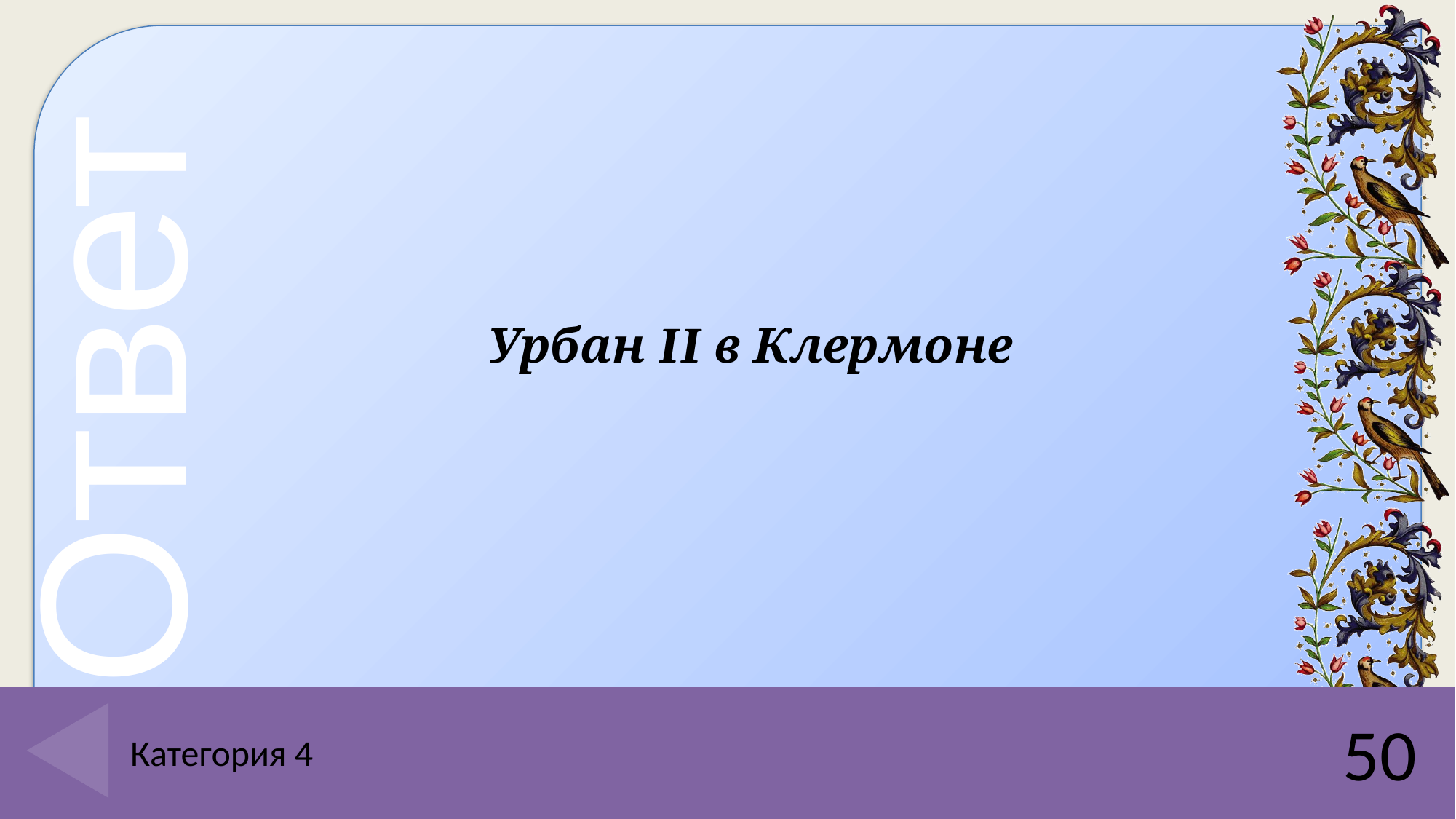

Урбан II в Клермоне
50
# Категория 4